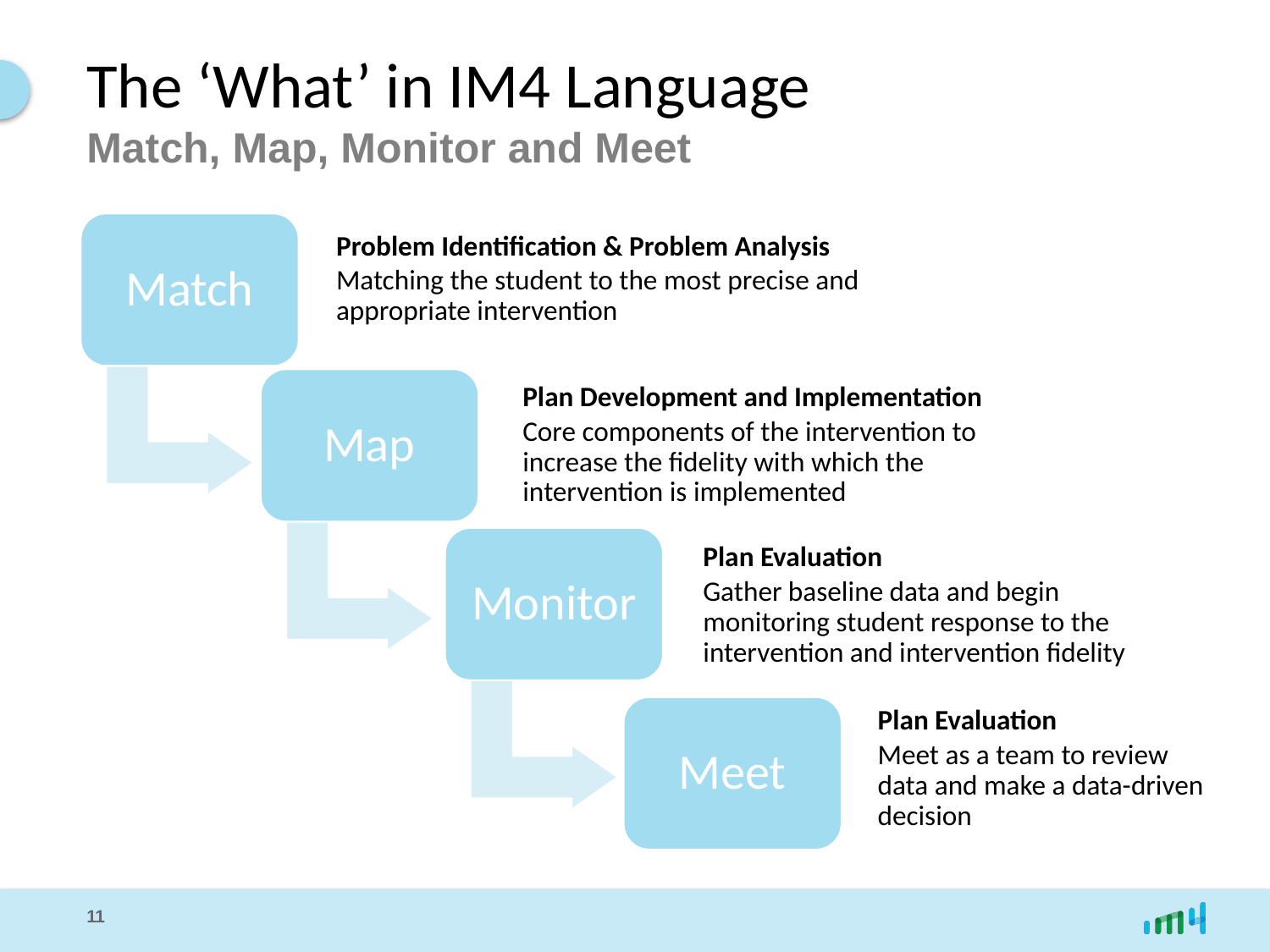

The ‘What’ in IM4 Language
Match, Map, Monitor and Meet
Problem Identification & Problem Analysis
Matching the student to the most precise and appropriate intervention
Match

Map
Plan Development and Implementation
Core components of the intervention to increase the fidelity with which the intervention is implemented

Monitor
Plan Evaluation
Gather baseline data and begin monitoring student response to the intervention and intervention fidelity

Meet
Plan Evaluation
Meet as a team to review data and make a data-driven decision
11